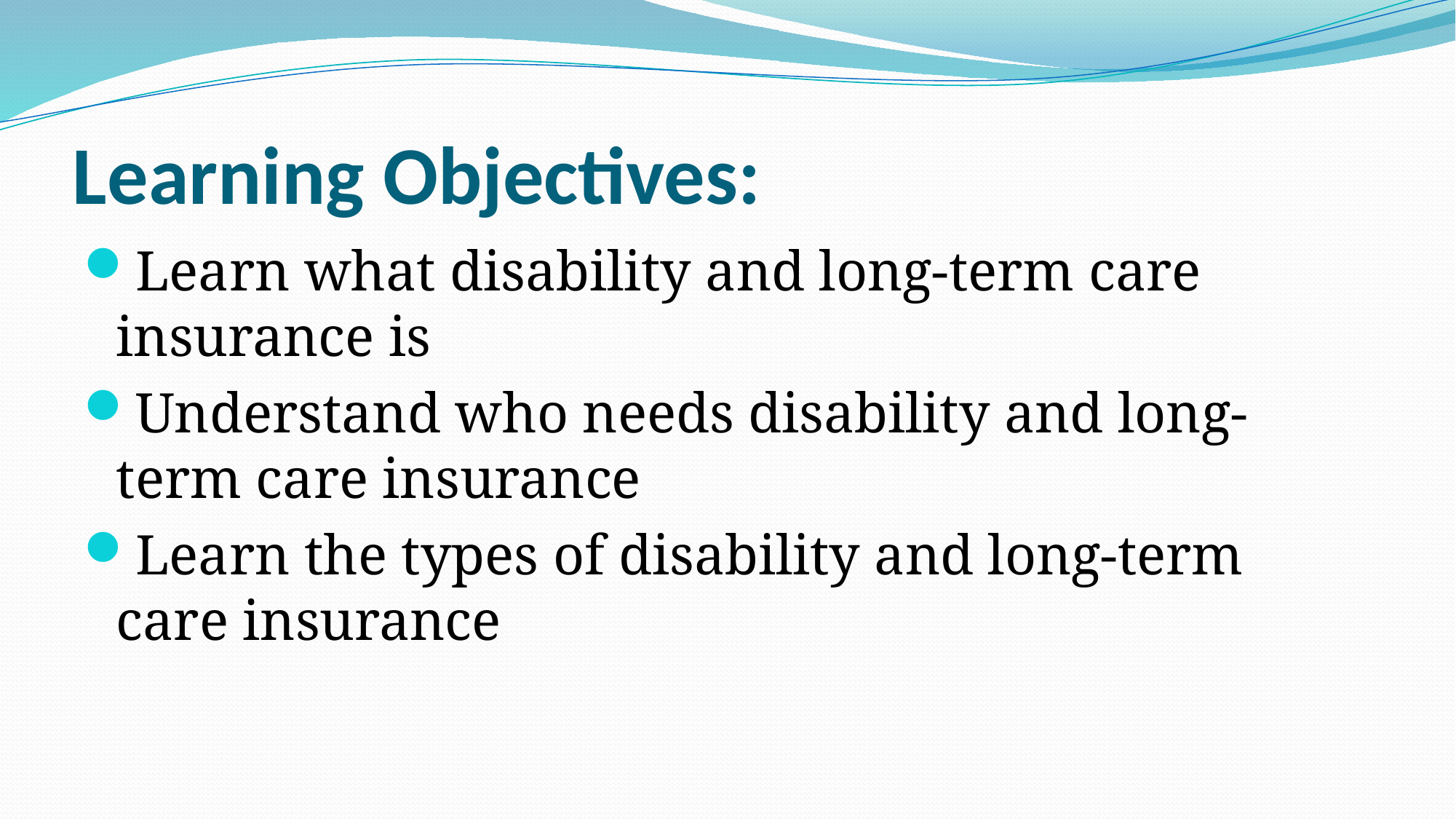

# Learning Objectives:
Learn what disability and long-term care insurance is
Understand who needs disability and long-term care insurance
Learn the types of disability and long-term care insurance